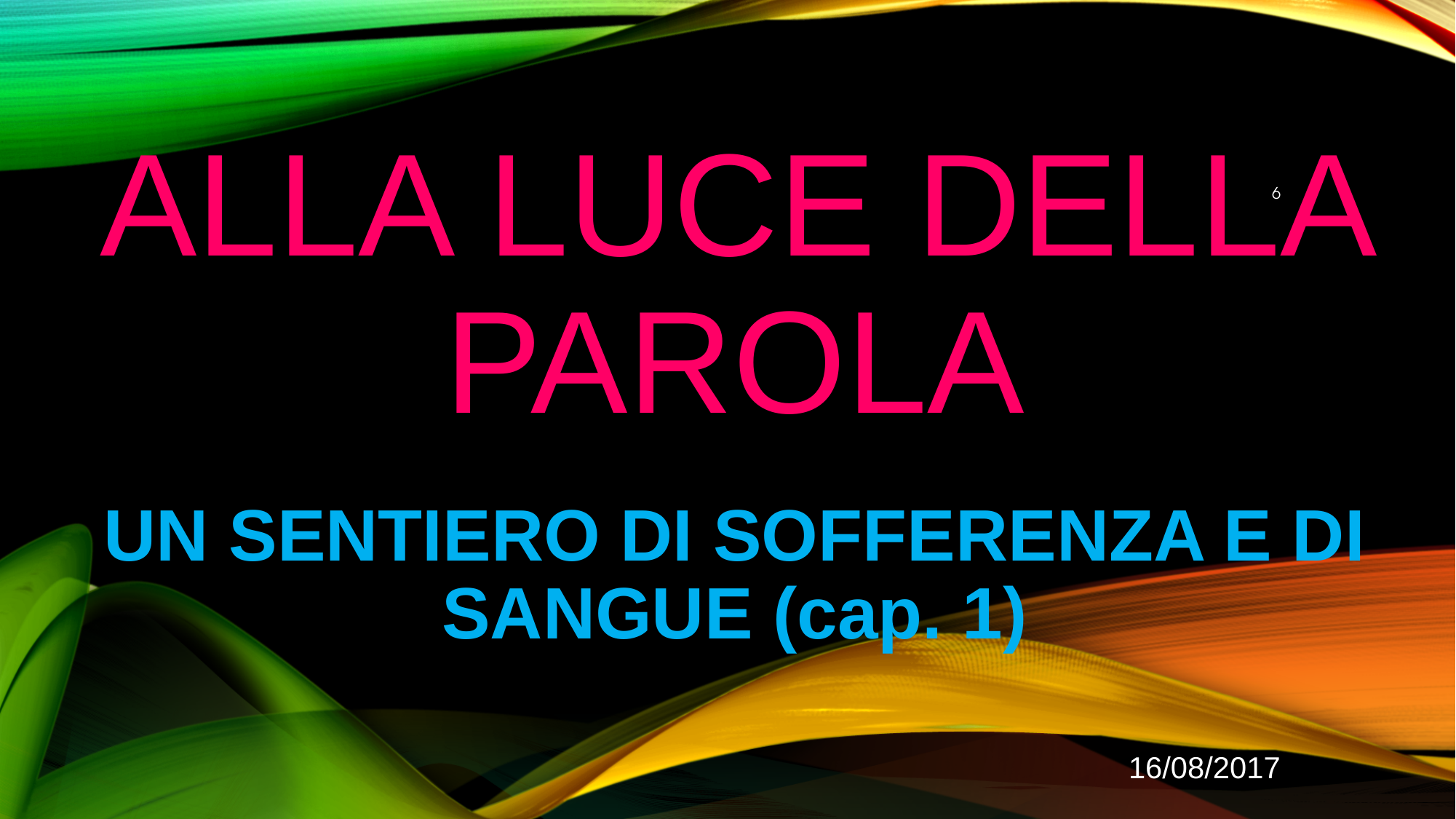

# ALLA LUCE DELLA PAROLA
6
UN SENTIERO DI SOFFERENZA E DI SANGUE (cap. 1)
16/08/2017